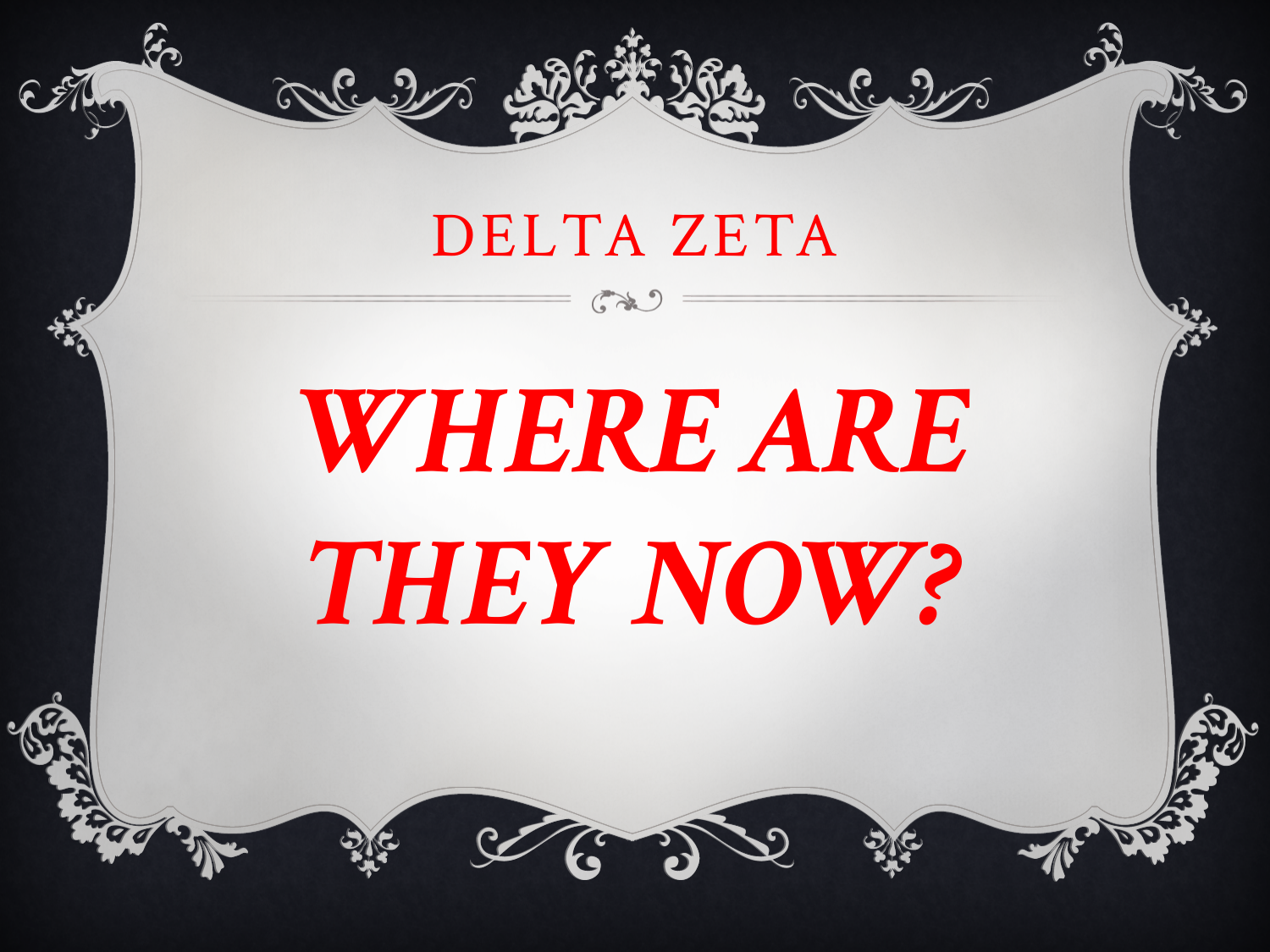

# Delta zeta
WHERE ARE THEY NOW?